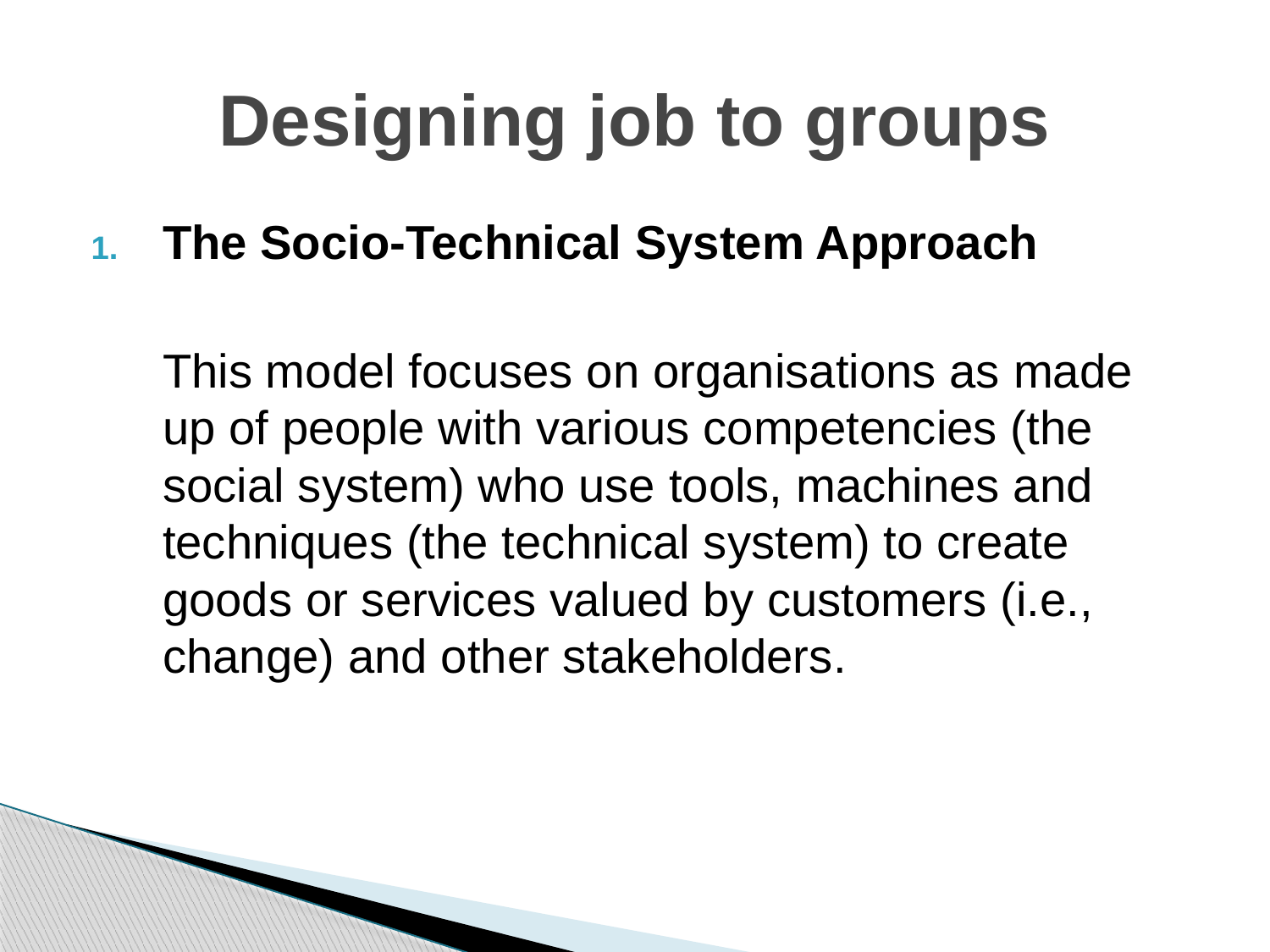

# Designing job to groups
The Socio-Technical System Approach

	This model focuses on organisations as made up of people with various competencies (the social system) who use tools, machines and techniques (the technical system) to create goods or services valued by customers (i.e., change) and other stakeholders.